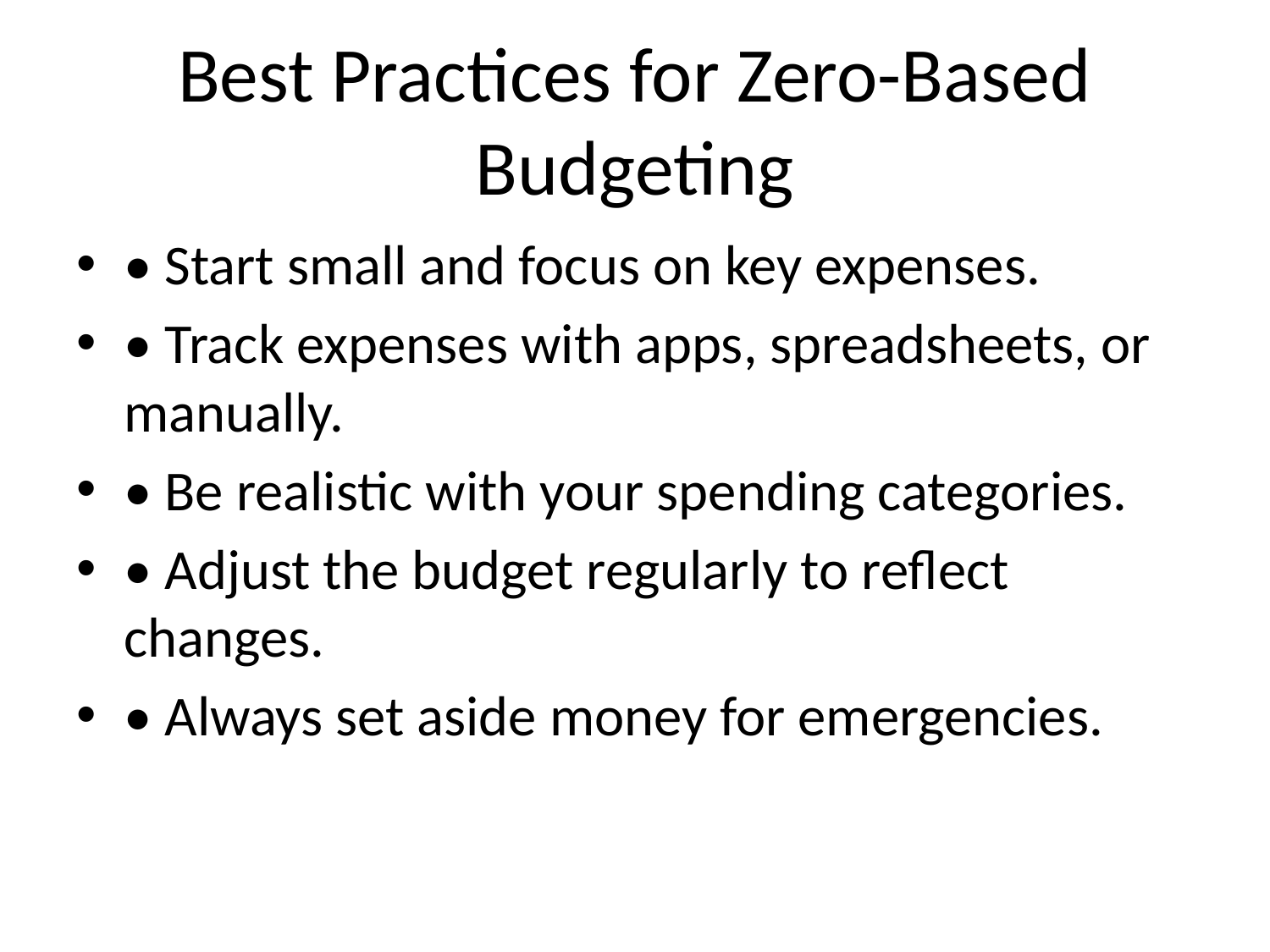

# Best Practices for Zero-Based Budgeting
• Start small and focus on key expenses.
• Track expenses with apps, spreadsheets, or manually.
• Be realistic with your spending categories.
• Adjust the budget regularly to reflect changes.
• Always set aside money for emergencies.